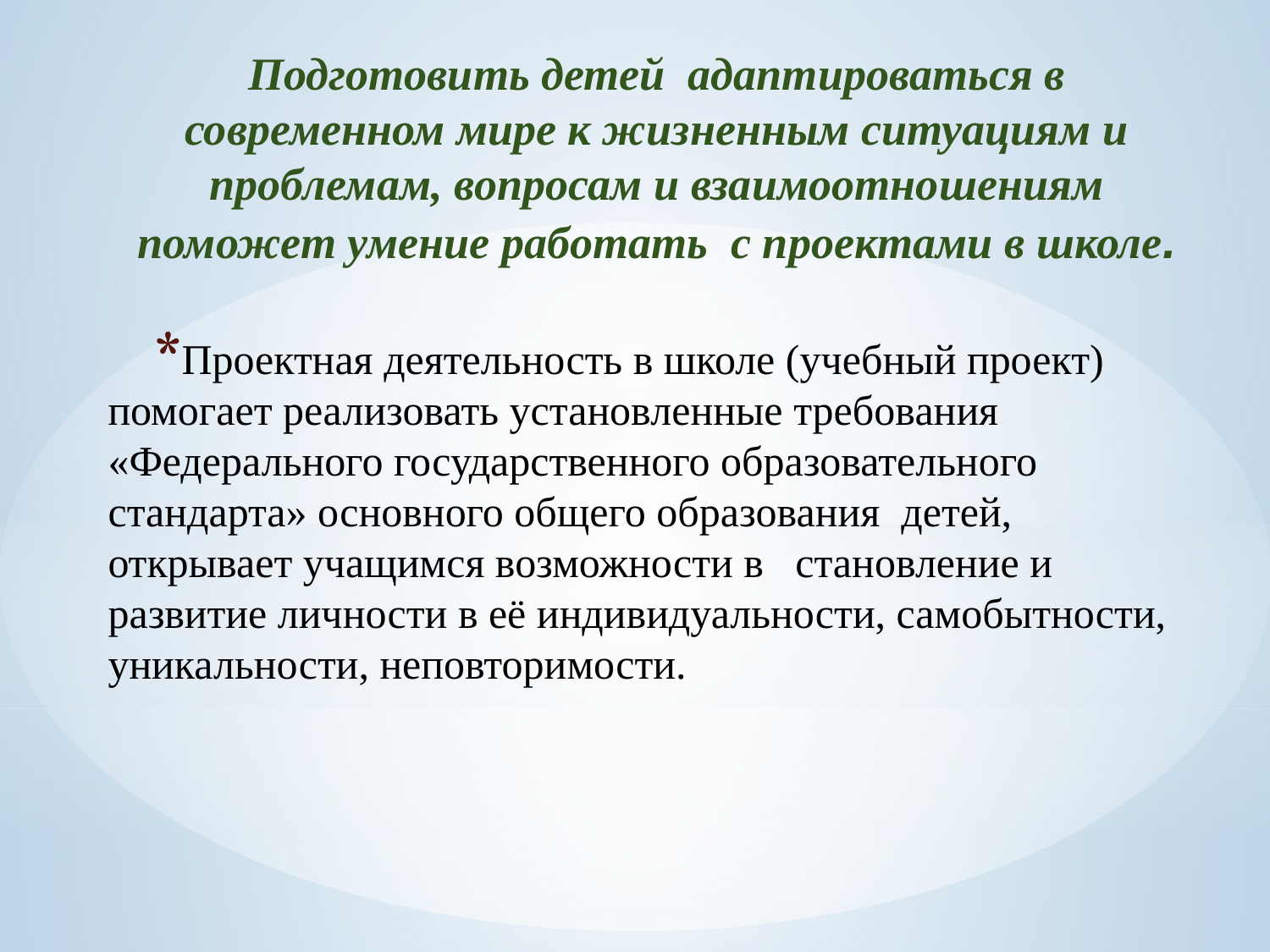

# Подготовить детей  адаптироваться в современном мире к жизненным ситуациям и проблемам, вопросам и взаимоотношениям поможет умение работать  с проектами в школе.
Проектная деятельность в школе (учебный проект) помогает реализовать установленные требования  «Федерального государственного образовательного стандарта» основного общего образования  детей, открывает учащимся возможности в   становление и развитие личности в её индивидуальности, самобытности, уникальности, неповторимости.